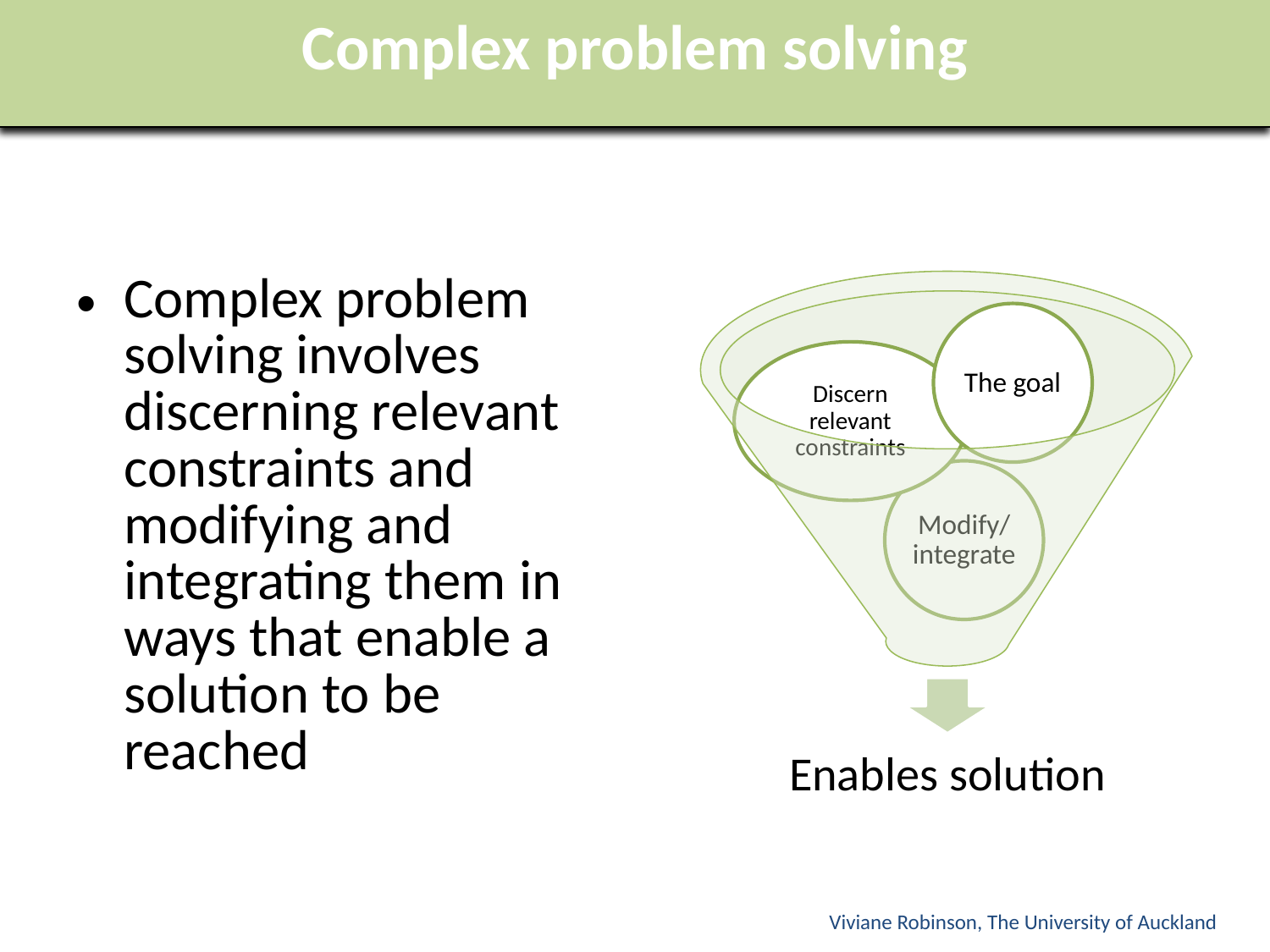

# Complex problem solving
Enables solution
Modify/ integrate
Discern relevant constraints
The goal
Complex problem solving involves discerning relevant constraints and modifying and integrating them in ways that enable a solution to be reached

Viviane Robinson, The University of Auckland